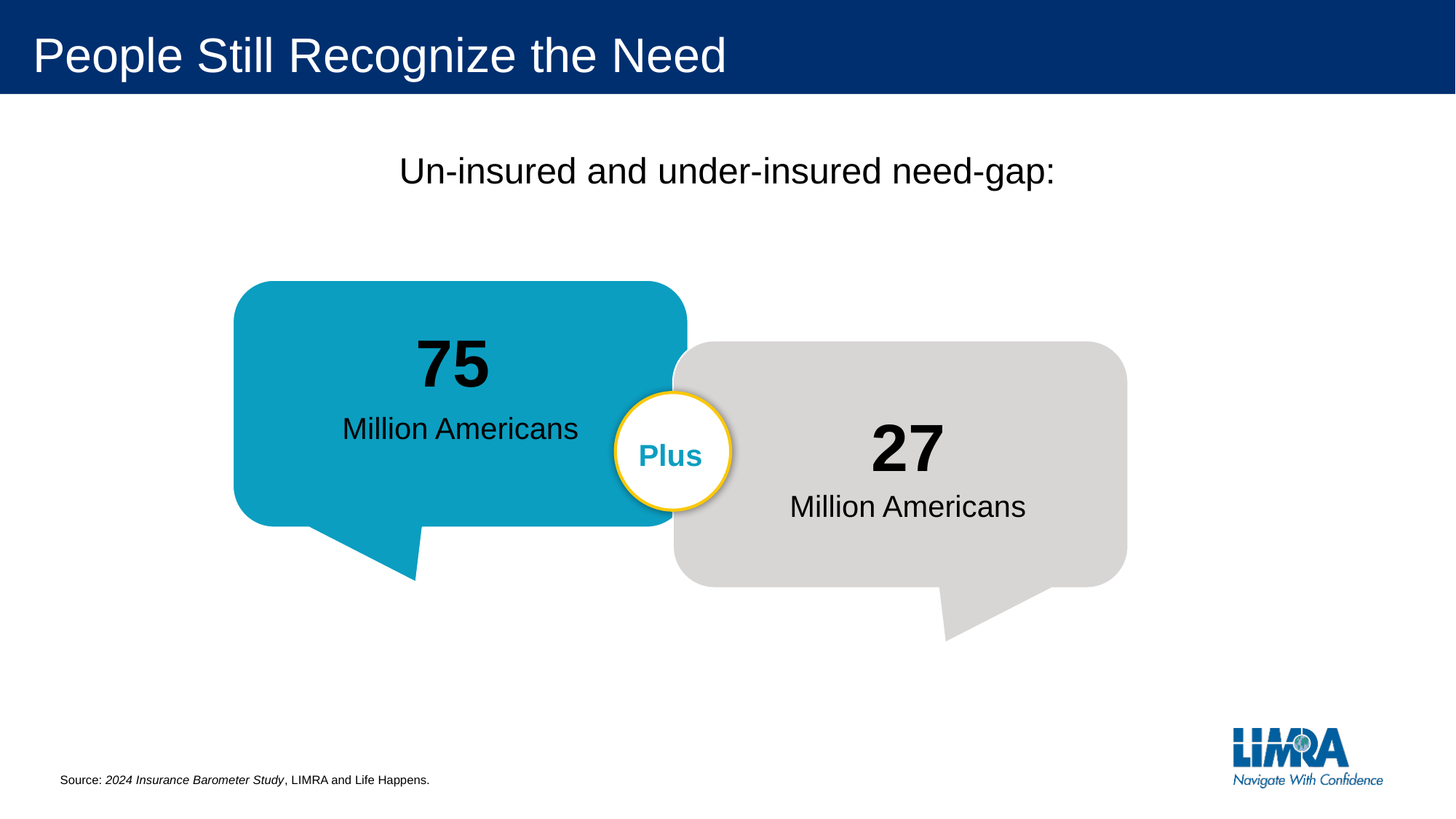

# People Still Recognize the Need
Un-insured and under-insured need-gap:

75

27
Million Americans
Plus
Million Americans
Source: 2024 Insurance Barometer Study, LIMRA and Life Happens.